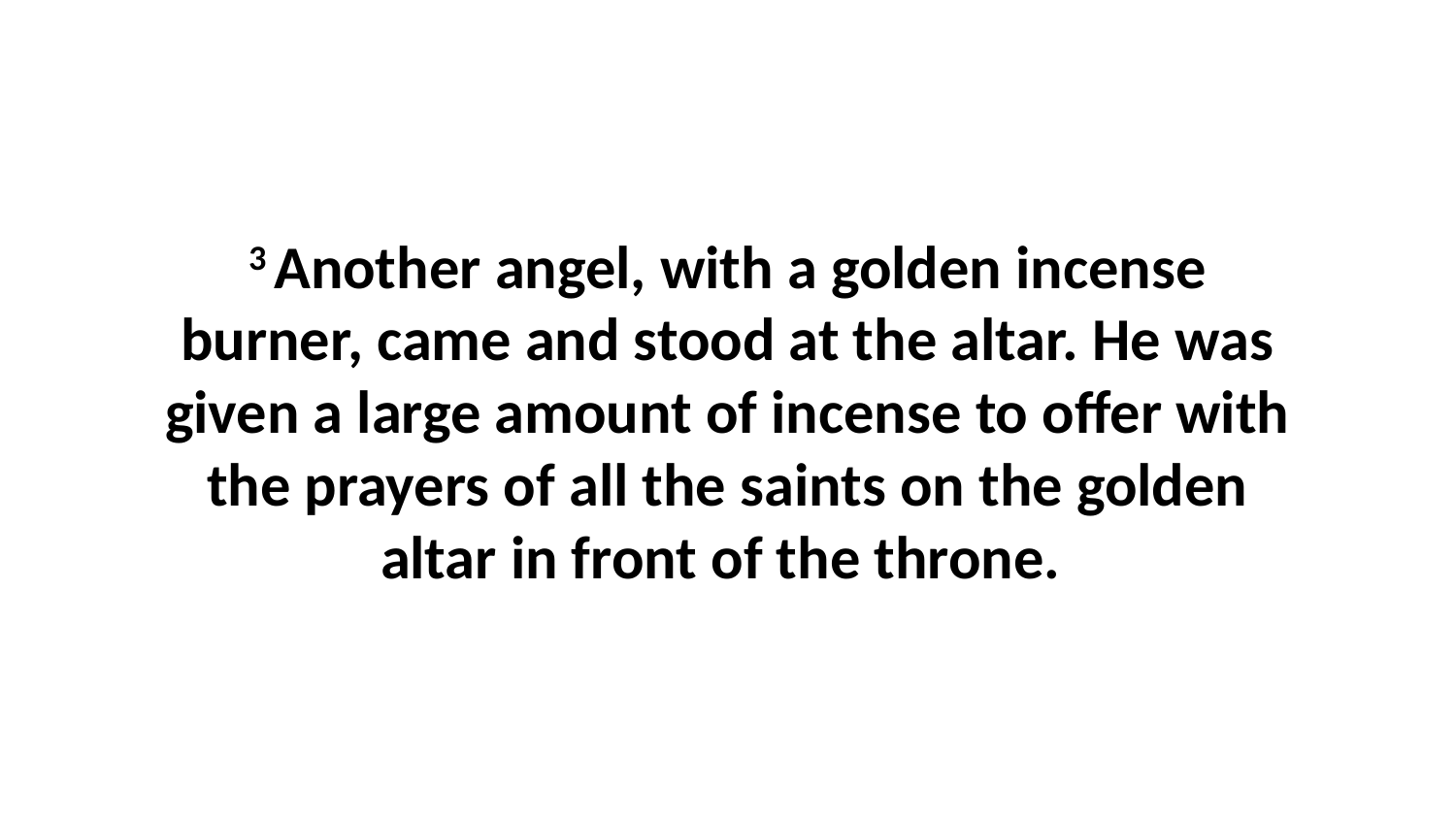

3 Another angel, with a golden incense burner, came and stood at the altar. He was given a large amount of incense to offer with the prayers of all the saints on the golden altar in front of the throne.